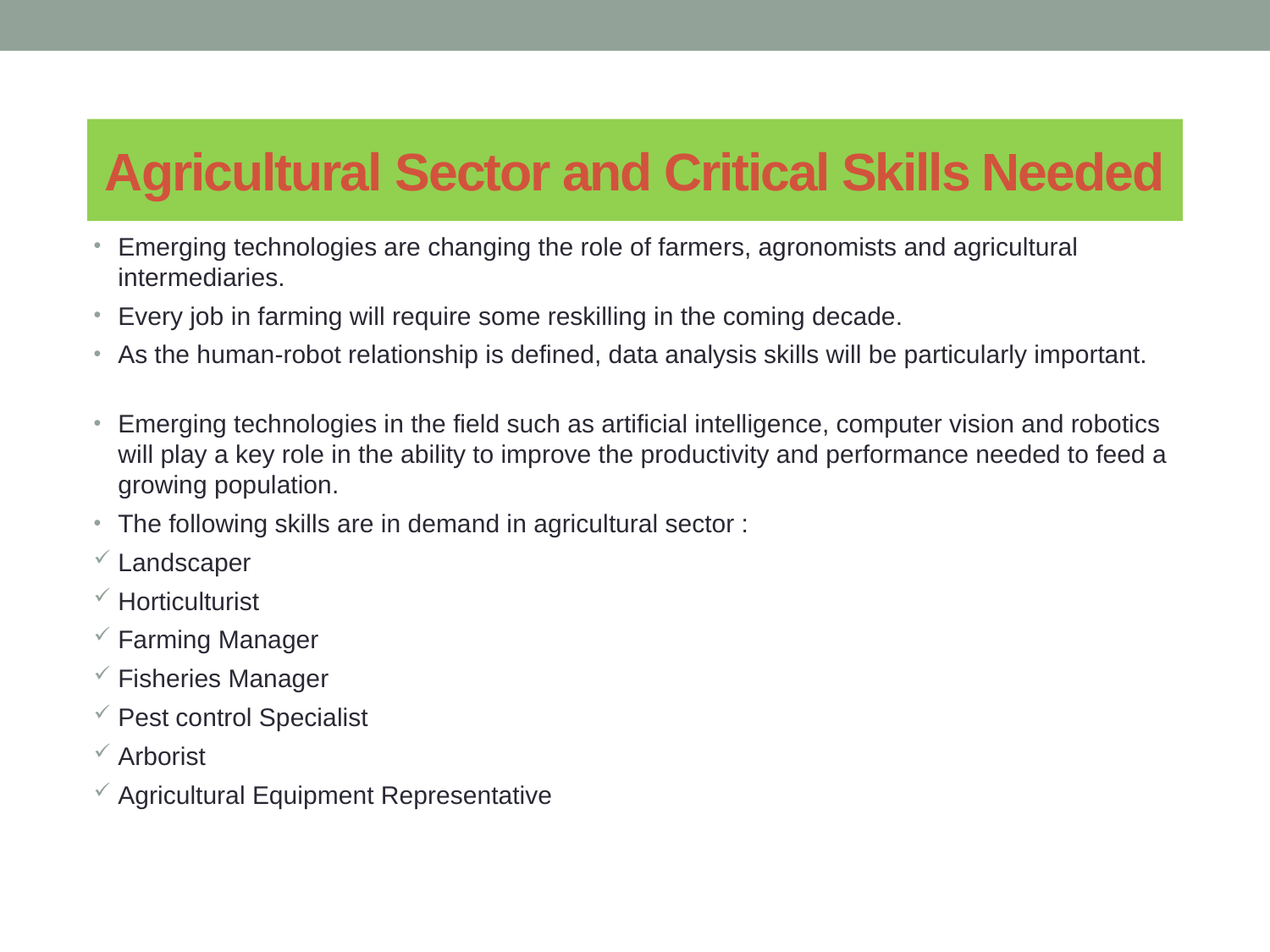

# Agricultural Sector and Critical Skills Needed
Emerging technologies are changing the role of farmers, agronomists and agricultural intermediaries.
Every job in farming will require some reskilling in the coming decade.
As the human-robot relationship is defined, data analysis skills will be particularly important.
Emerging technologies in the field such as artificial intelligence, computer vision and robotics will play a key role in the ability to improve the productivity and performance needed to feed a growing population.
The following skills are in demand in agricultural sector :
Landscaper
Horticulturist
Farming Manager
Fisheries Manager
Pest control Specialist
Arborist
Agricultural Equipment Representative